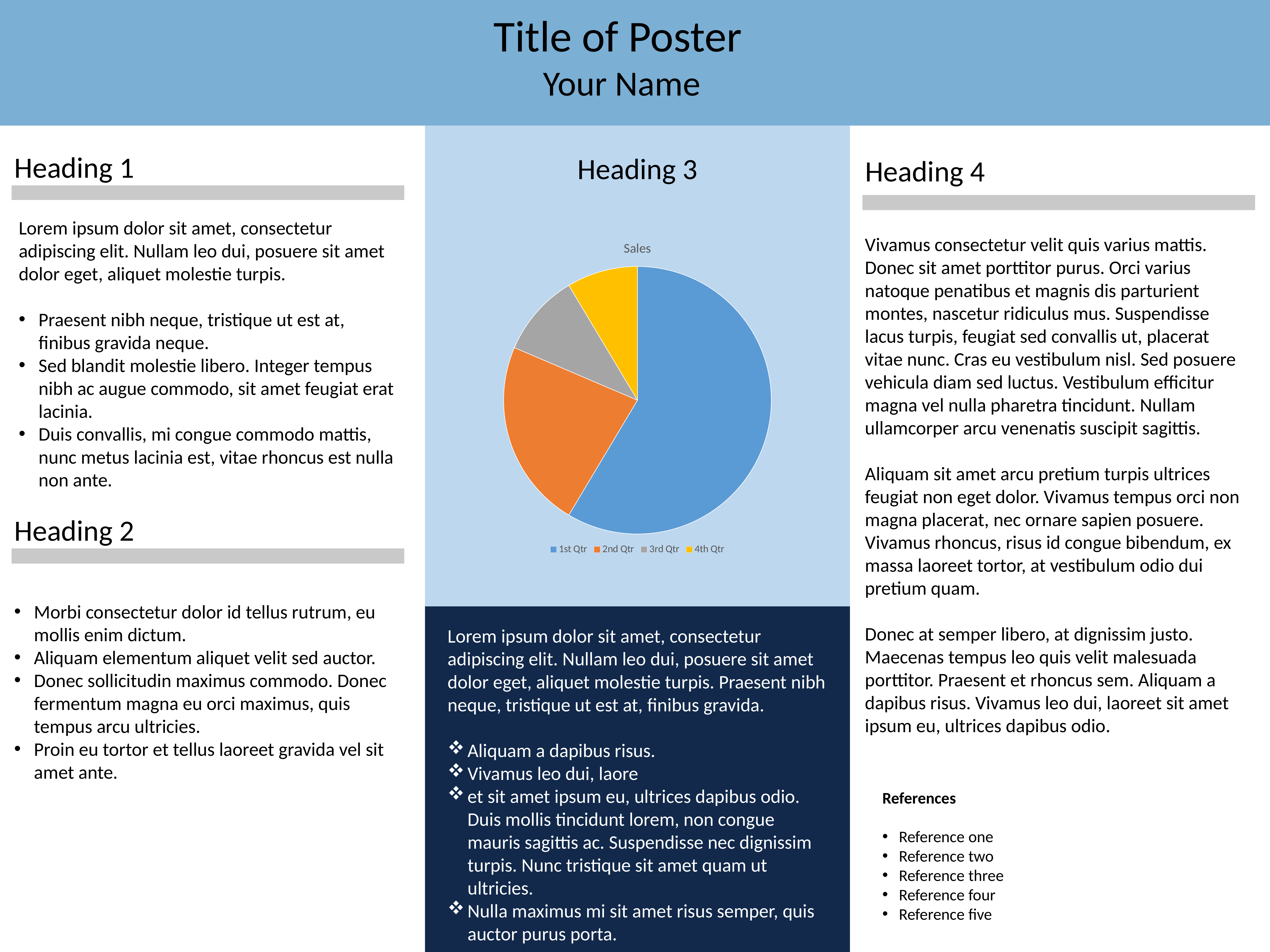

Title of Poster
Your Name

Heading 3

### Chart: Sales

| Category | Sales |
|---|---|
| 1st Qtr | 8.2 |
| 2nd Qtr | 3.2 |
| 3rd Qtr | 1.4 |
| 4th Qtr | 1.2 |
Heading 1

Lorem ipsum dolor sit amet, consectetur adipiscing elit. Nullam leo dui, posuere sit amet dolor eget, aliquet molestie turpis.

Praesent nibh neque, tristique ut est at, finibus gravida neque.
Sed blandit molestie libero. Integer tempus nibh ac augue commodo, sit amet feugiat erat lacinia.
Duis convallis, mi congue commodo mattis, nunc metus lacinia est, vitae rhoncus est nulla non ante.

Heading 4
Vivamus consectetur velit quis varius mattis. Donec sit amet porttitor purus. Orci varius natoque penatibus et magnis dis parturient montes, nascetur ridiculus mus. Suspendisse lacus turpis, feugiat sed convallis ut, placerat vitae nunc. Cras eu vestibulum nisl. Sed posuere vehicula diam sed luctus. Vestibulum efficitur magna vel nulla pharetra tincidunt. Nullam ullamcorper arcu venenatis suscipit sagittis.

Aliquam sit amet arcu pretium turpis ultrices feugiat non eget dolor. Vivamus tempus orci non magna placerat, nec ornare sapien posuere. Vivamus rhoncus, risus id congue bibendum, ex massa laoreet tortor, at vestibulum odio dui pretium quam.

Donec at semper libero, at dignissim justo. Maecenas tempus leo quis velit malesuada porttitor. Praesent et rhoncus sem. Aliquam a dapibus risus. Vivamus leo dui, laoreet sit amet ipsum eu, ultrices dapibus odio.

Heading 2

Morbi consectetur dolor id tellus rutrum, eu mollis enim dictum.
Aliquam elementum aliquet velit sed auctor.
Donec sollicitudin maximus commodo. Donec fermentum magna eu orci maximus, quis tempus arcu ultricies.
Proin eu tortor et tellus laoreet gravida vel sit amet ante.

Lorem ipsum dolor sit amet, consectetur adipiscing elit. Nullam leo dui, posuere sit amet dolor eget, aliquet molestie turpis. Praesent nibh neque, tristique ut est at, finibus gravida.

Aliquam a dapibus risus.
Vivamus leo dui, laore
et sit amet ipsum eu, ultrices dapibus odio. Duis mollis tincidunt lorem, non congue mauris sagittis ac. Suspendisse nec dignissim turpis. Nunc tristique sit amet quam ut ultricies.
Nulla maximus mi sit amet risus semper, quis auctor purus porta.
References

Reference one
Reference two
Reference three
Reference four
Reference five